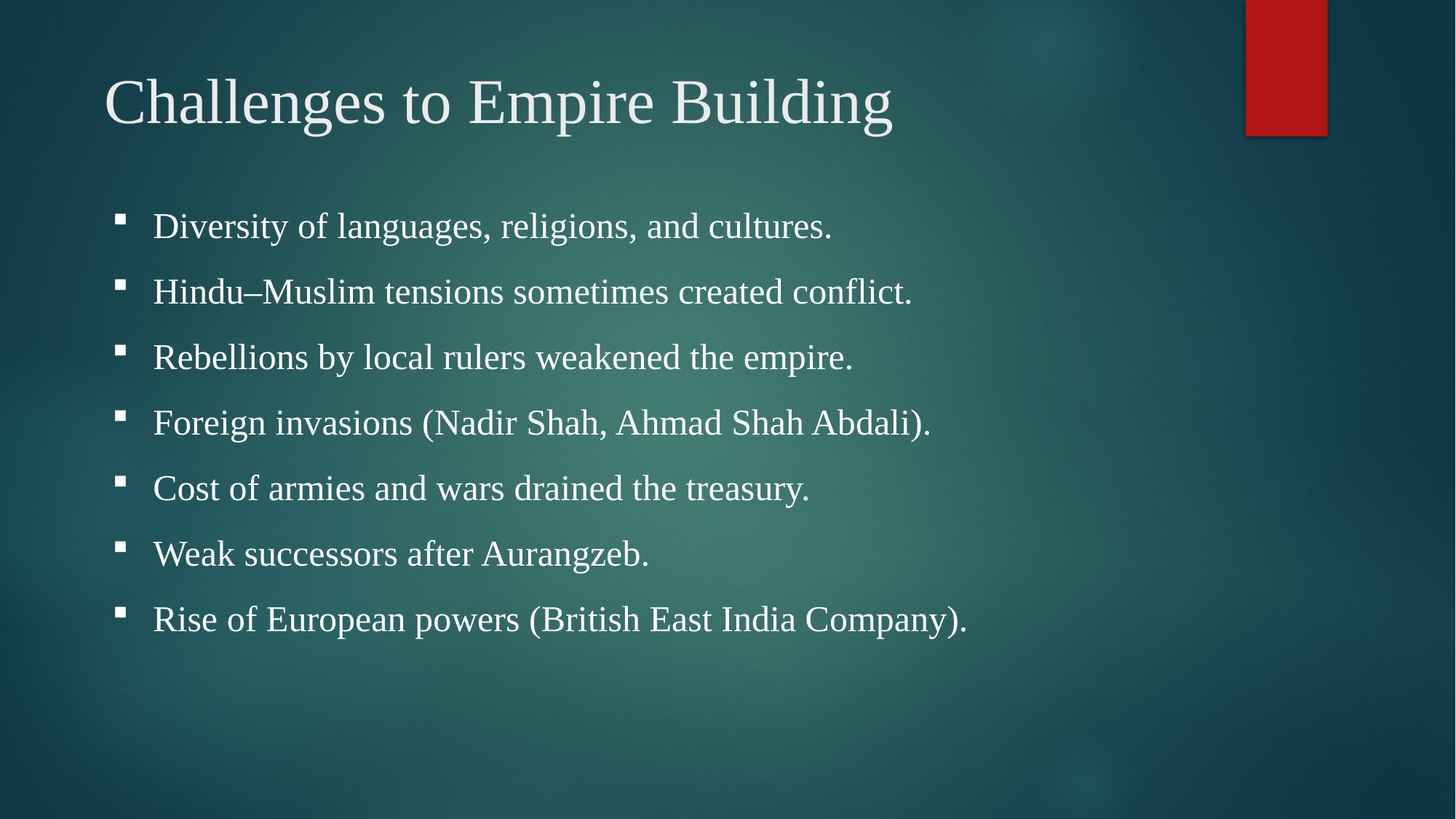

# Challenges to Empire Building
Diversity of languages, religions, and cultures.
Hindu–Muslim tensions sometimes created conflict.
Rebellions by local rulers weakened the empire.
Foreign invasions (Nadir Shah, Ahmad Shah Abdali).
Cost of armies and wars drained the treasury.
Weak successors after Aurangzeb.
Rise of European powers (British East India Company).